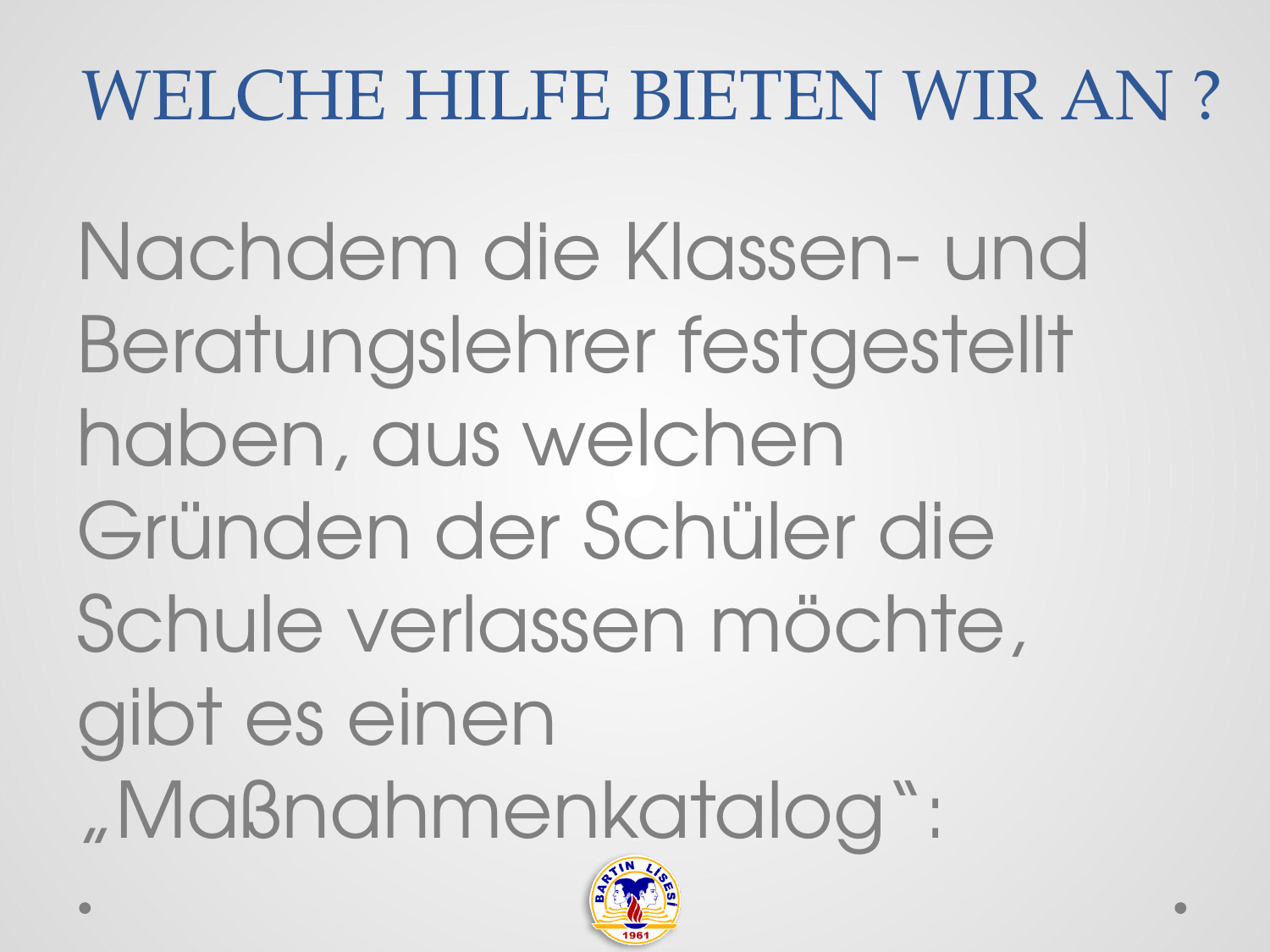

# WELCHE HILFE BIETEN WIR AN ?
Nachdem die Klassen- und Beratungslehrer festgestellt haben, aus welchen Gründen der Schüler die Schule verlassen möchte, gibt es einen „Maßnahmenkatalog“: